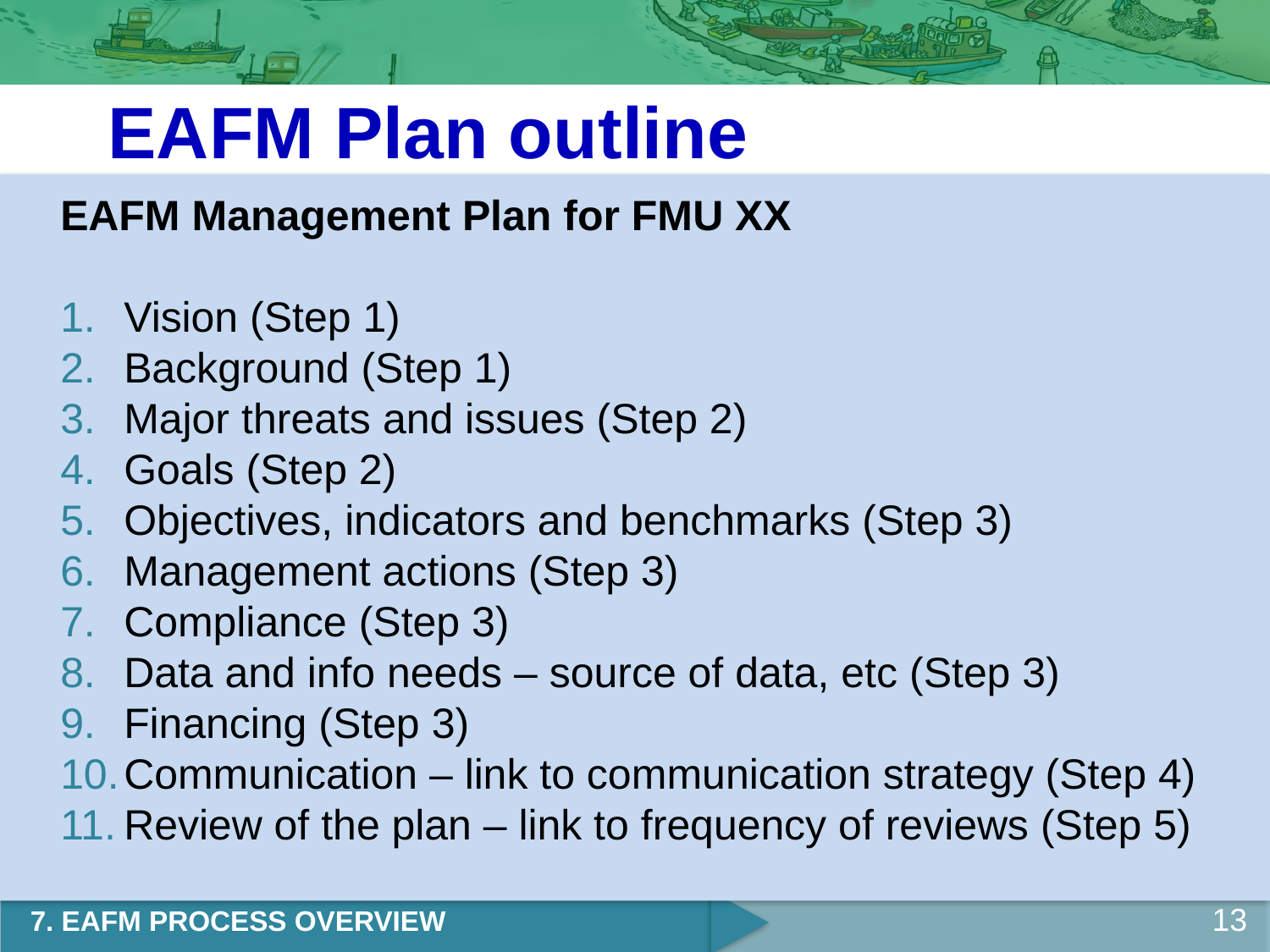

EAFM Plan outline

EAFM Management Plan for FMU XX

Vision (Step 1)
Background (Step 1)
Major threats and issues (Step 2)
Goals (Step 2)
Objectives, indicators and benchmarks (Step 3)
Management actions (Step 3)
Compliance (Step 3)
Data and info needs – source of data, etc (Step 3)
Financing (Step 3)
Communication – link to communication strategy (Step 4)
Review of the plan – link to frequency of reviews (Step 5)
13